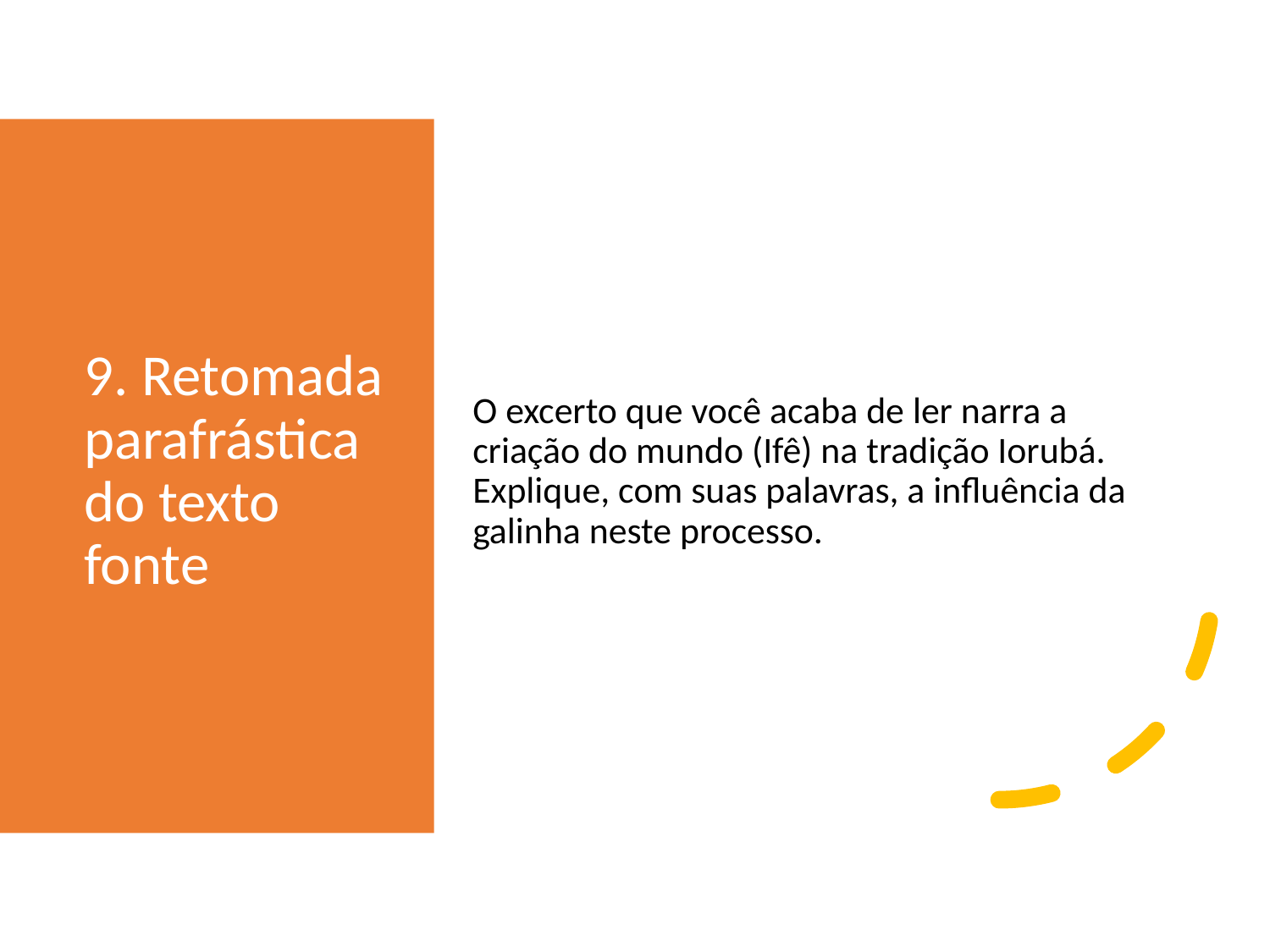

# 9. Retomada parafrástica do texto fonte
O excerto que você acaba de ler narra a criação do mundo (Ifê) na tradição Iorubá. Explique, com suas palavras, a influência da galinha neste processo.